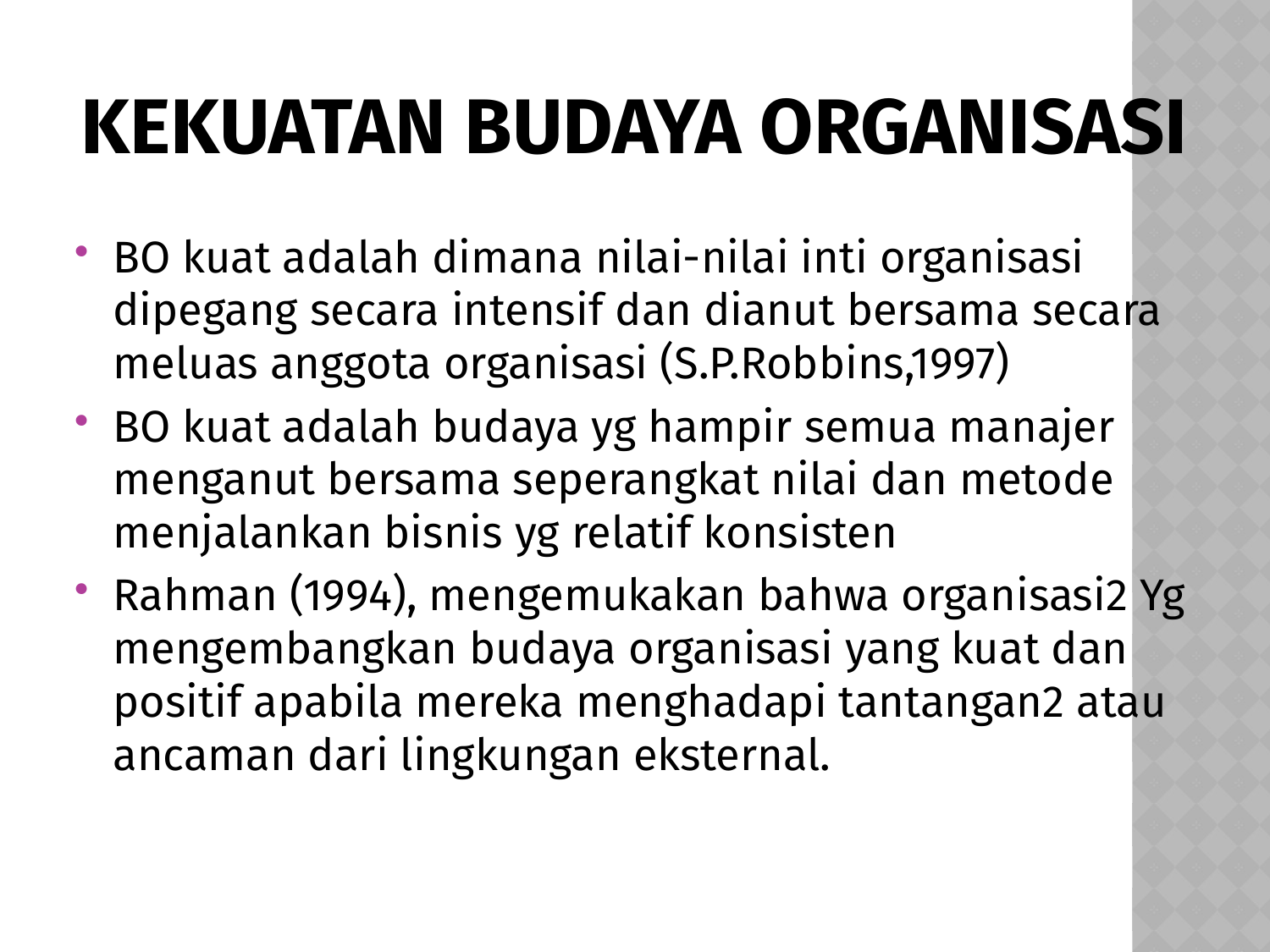

# Kekuatan budaya organisasi
BO kuat adalah dimana nilai-nilai inti organisasi dipegang secara intensif dan dianut bersama secara meluas anggota organisasi (S.P.Robbins,1997)
BO kuat adalah budaya yg hampir semua manajer menganut bersama seperangkat nilai dan metode menjalankan bisnis yg relatif konsisten
Rahman (1994), mengemukakan bahwa organisasi2 Yg mengembangkan budaya organisasi yang kuat dan positif apabila mereka menghadapi tantangan2 atau ancaman dari lingkungan eksternal.